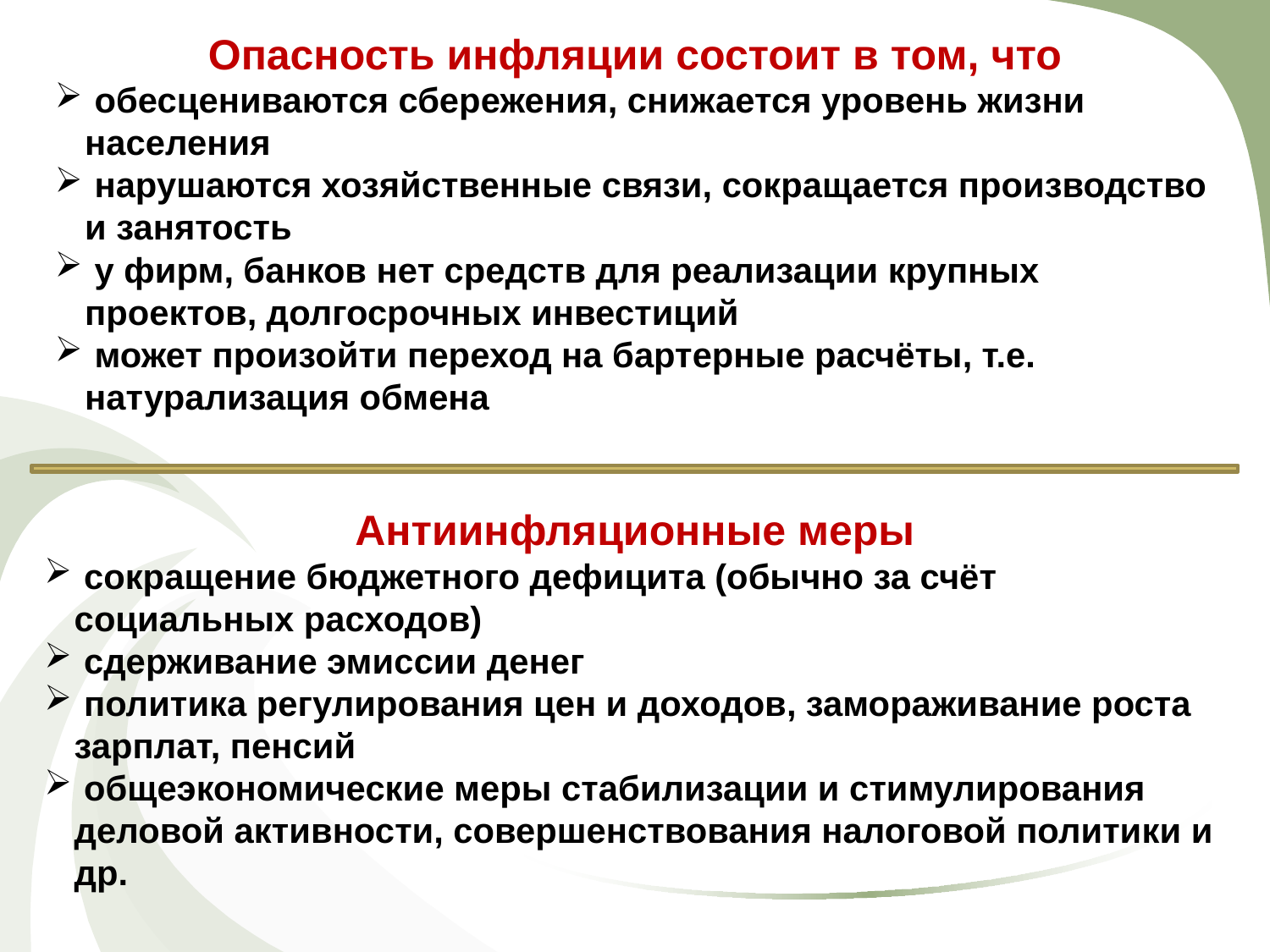

Опасность инфляции состоит в том, что
 обесцениваются сбережения, снижается уровень жизни населения
 нарушаются хозяйственные связи, сокращается производство и занятость
 у фирм, банков нет средств для реализации крупных проектов, долгосрочных инвестиций
 может произойти переход на бартерные расчёты, т.е. натурализация обмена

Антиинфляционные меры
 сокращение бюджетного дефицита (обычно за счёт социальных расходов)
 сдерживание эмиссии денег
 политика регулирования цен и доходов, замораживание роста зарплат, пенсий
 общеэкономические меры стабилизации и стимулирования деловой активности, совершенствования налоговой политики и др.